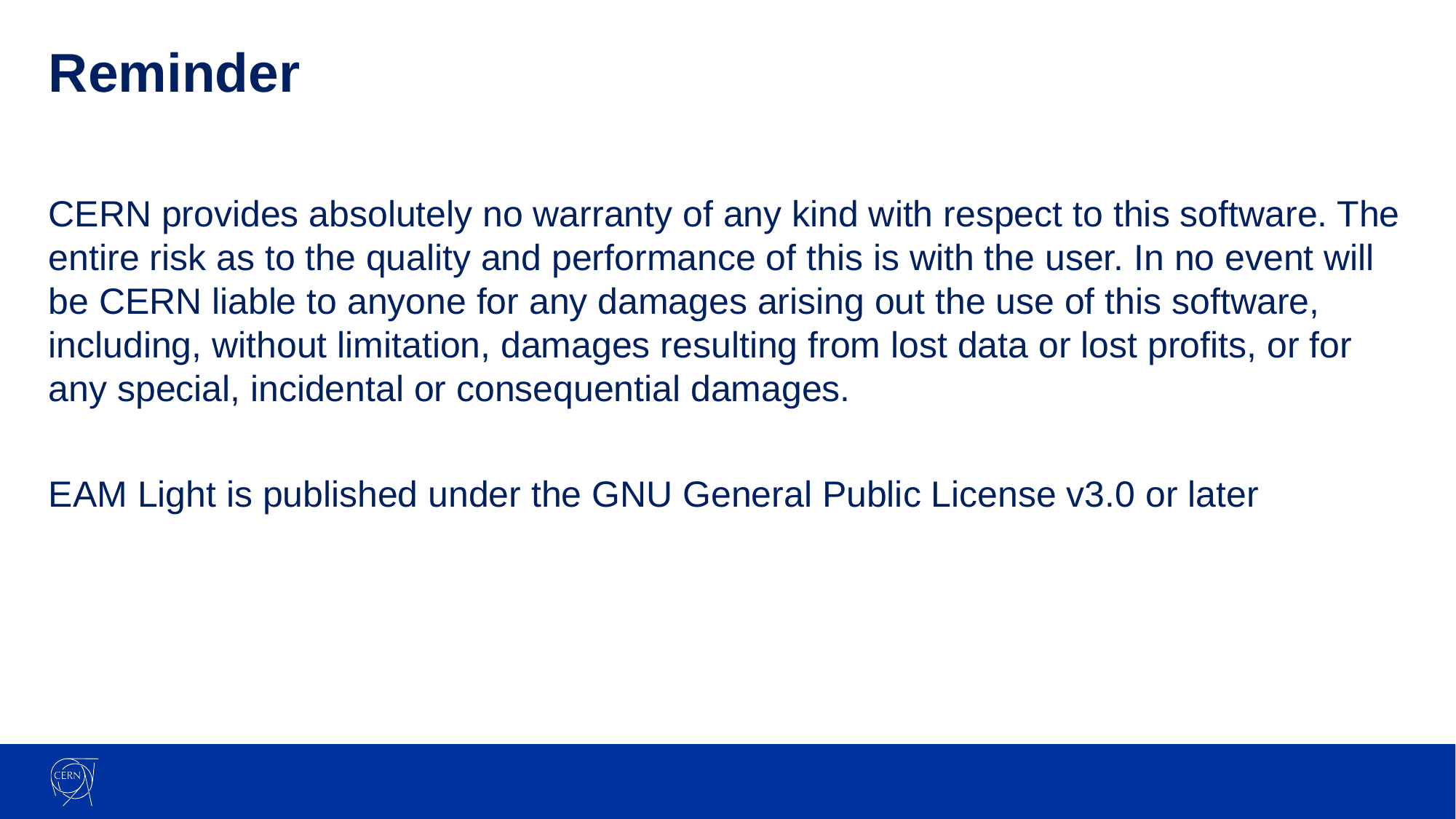

# Reminder
CERN provides absolutely no warranty of any kind with respect to this software. The entire risk as to the quality and performance of this is with the user. In no event will be CERN liable to anyone for any damages arising out the use of this software, including, without limitation, damages resulting from lost data or lost profits, or for any special, incidental or consequential damages.

EAM Light is published under the GNU General Public License v3.0 or later